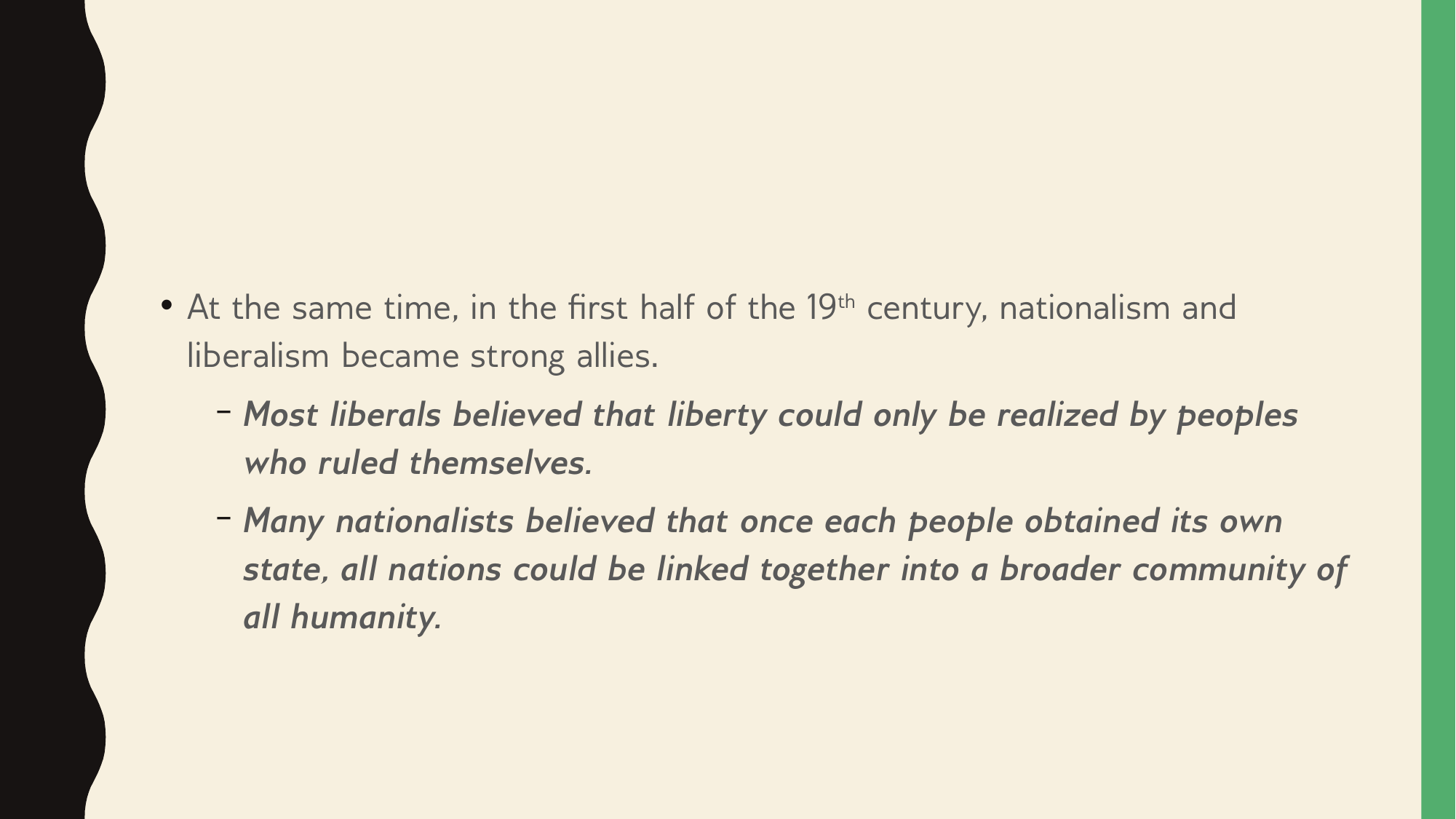

#
At the same time, in the first half of the 19th century, nationalism and liberalism became strong allies.
Most liberals believed that liberty could only be realized by peoples who ruled themselves.
Many nationalists believed that once each people obtained its own state, all nations could be linked together into a broader community of all humanity.